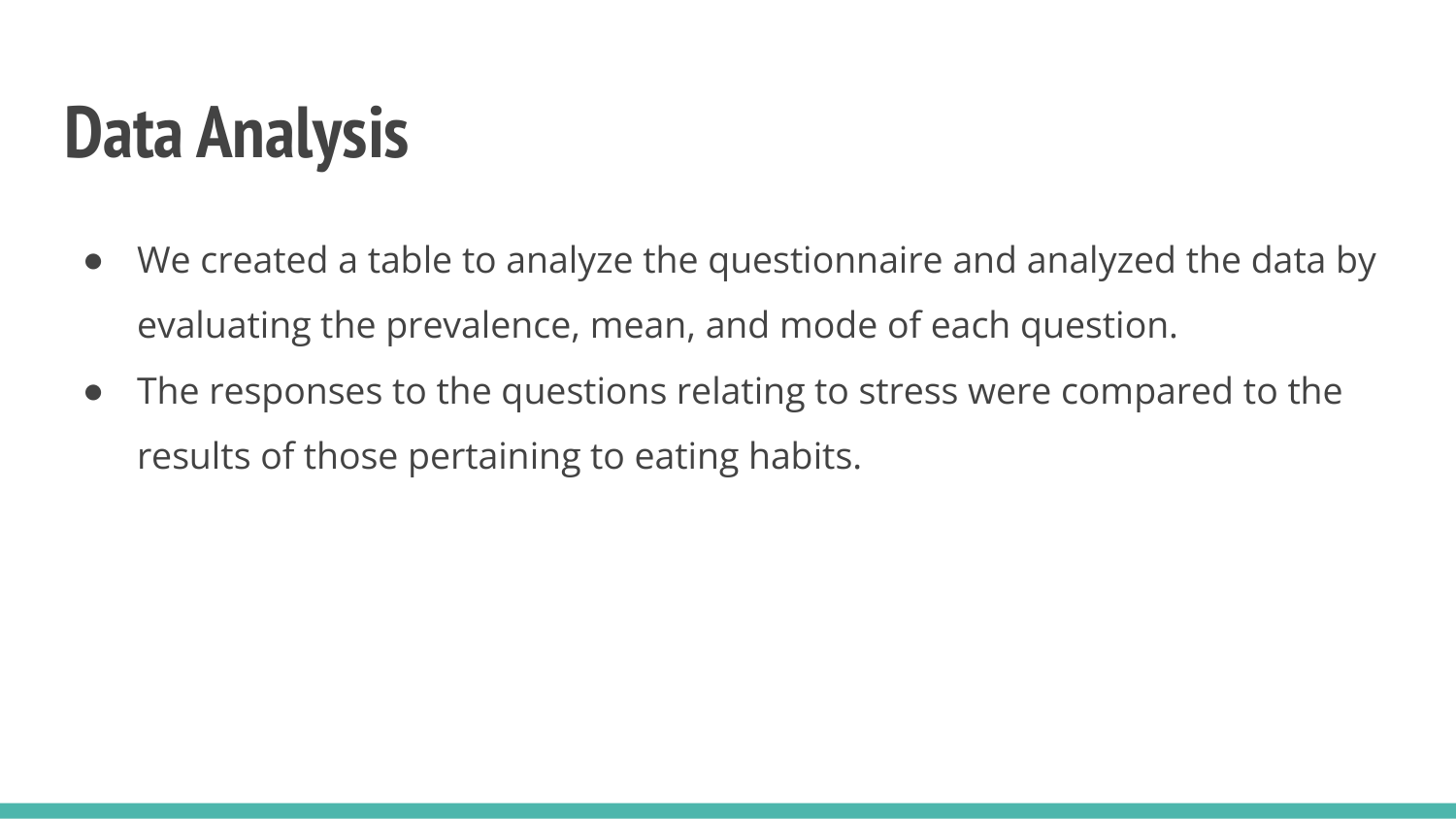

# Data Analysis
We created a table to analyze the questionnaire and analyzed the data by evaluating the prevalence, mean, and mode of each question.
The responses to the questions relating to stress were compared to the results of those pertaining to eating habits.